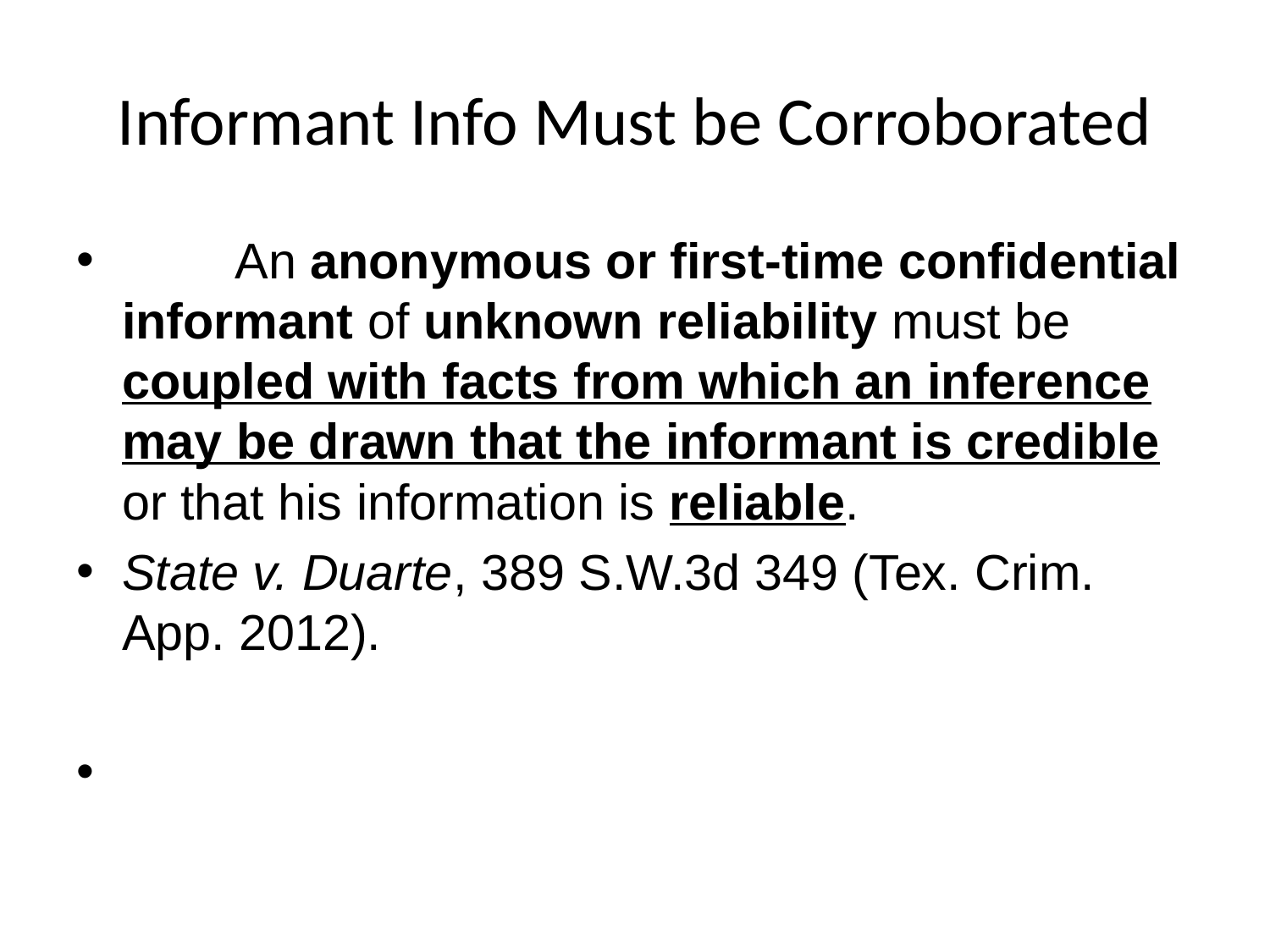

# Informant Info Must be Corroborated
	An anonymous or first-time confidential informant of unknown reliability must be coupled with facts from which an inference may be drawn that the informant is credible or that his information is reliable.
State v. Duarte, 389 S.W.3d 349 (Tex. Crim. App. 2012).